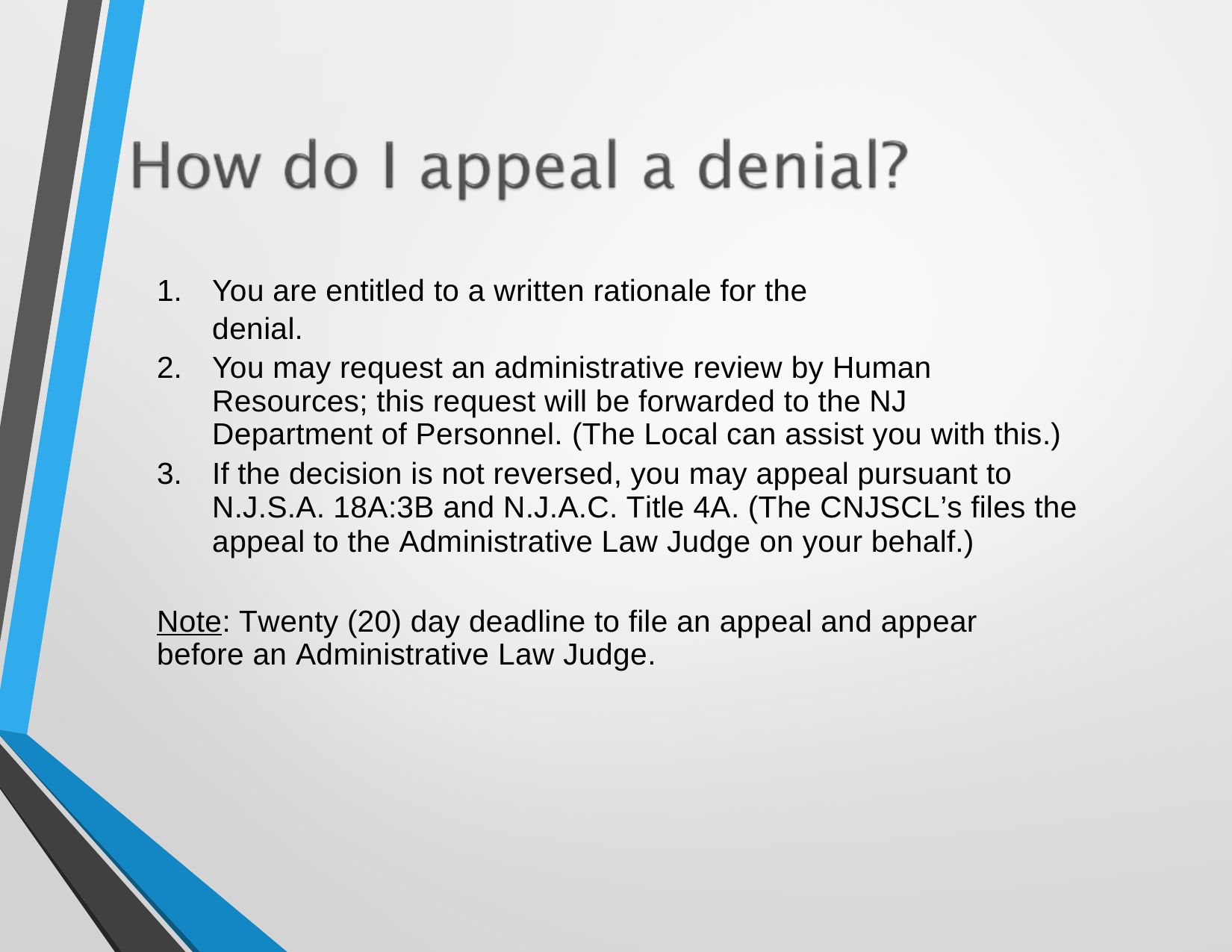

You are entitled to a written rationale for the denial.
You may request an administrative review by Human Resources; this request will be forwarded to the NJ Department of Personnel. (The Local can assist you with this.)
If the decision is not reversed, you may appeal pursuant to N.J.S.A. 18A:3B and N.J.A.C. Title 4A. (The CNJSCL’s files the appeal to the Administrative Law Judge on your behalf.)

Note: Twenty (20) day deadline to file an appeal and appear before an Administrative Law Judge.